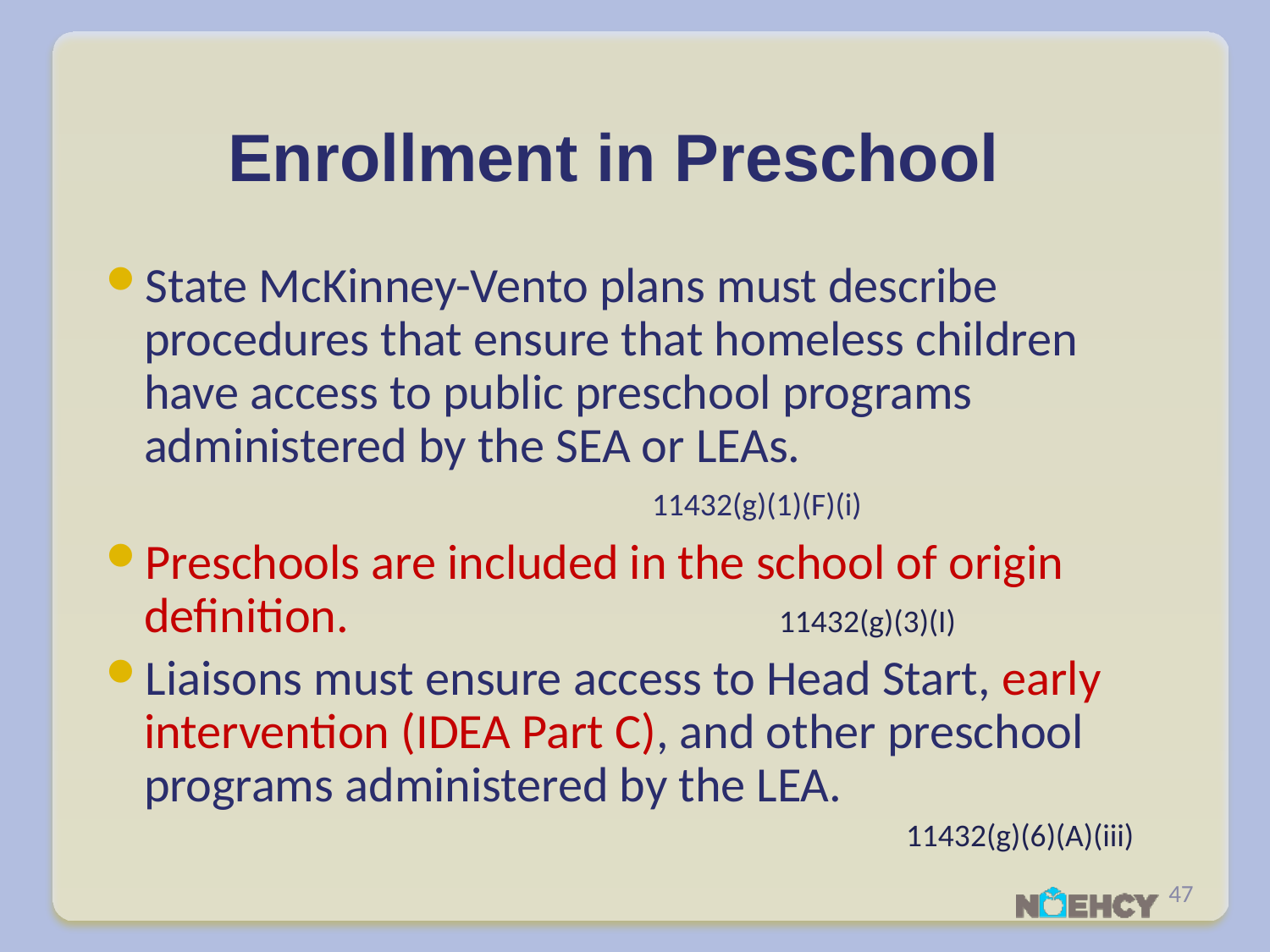

# Enrollment in Preschool
State McKinney-Vento plans must describe procedures that ensure that homeless children have access to public preschool programs administered by the SEA or LEAs. 						11432(g)(1)(F)(i)
Preschools are included in the school of origin definition. 				11432(g)(3)(I)
Liaisons must ensure access to Head Start, early intervention (IDEA Part C), and other preschool programs administered by the LEA.
							11432(g)(6)(A)(iii)
47